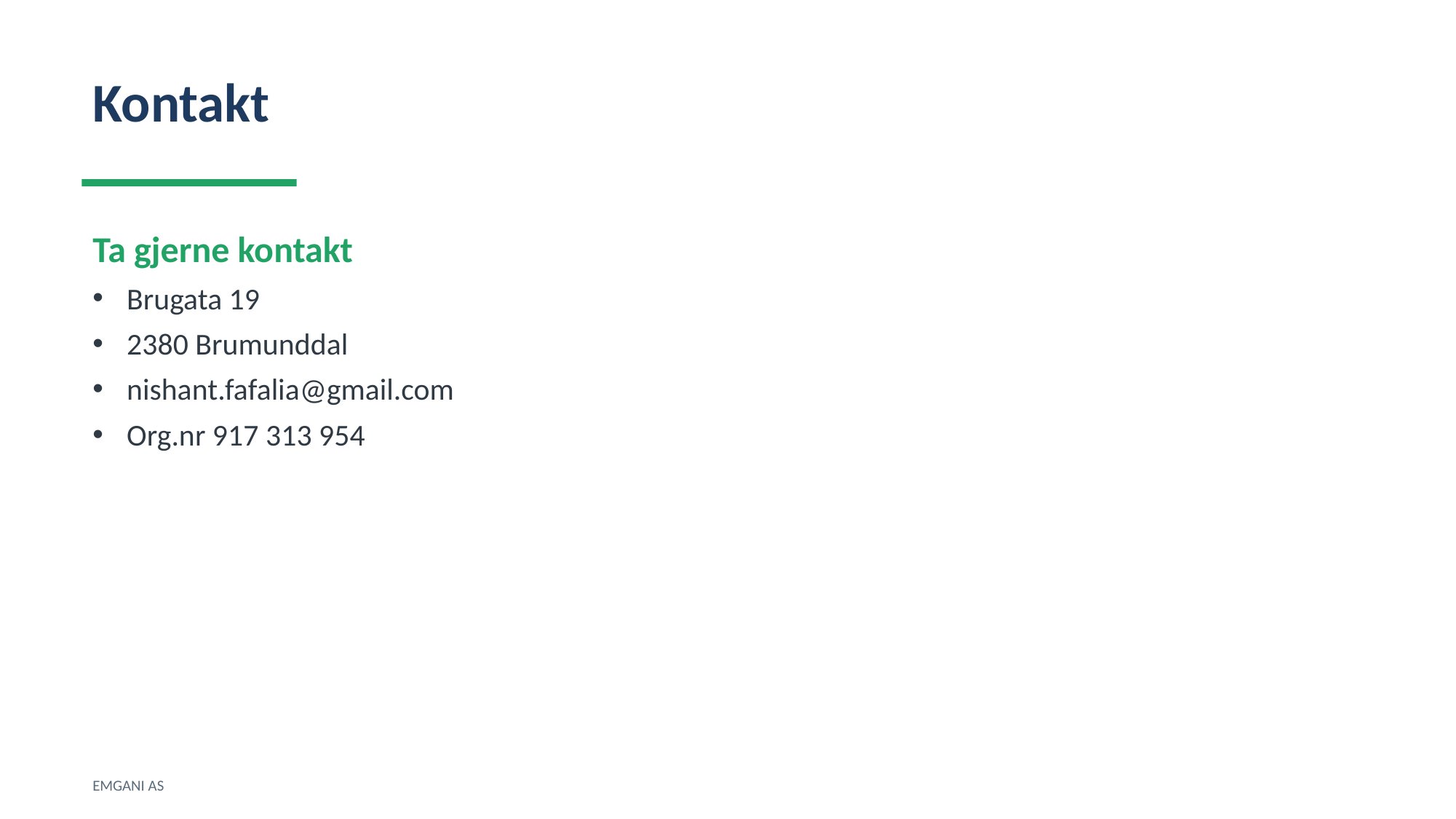

Kontakt

Ta gjerne kontakt
Brugata 19
2380 Brumunddal
nishant.fafalia@gmail.com
Org.nr 917 313 954
EMGANI AS